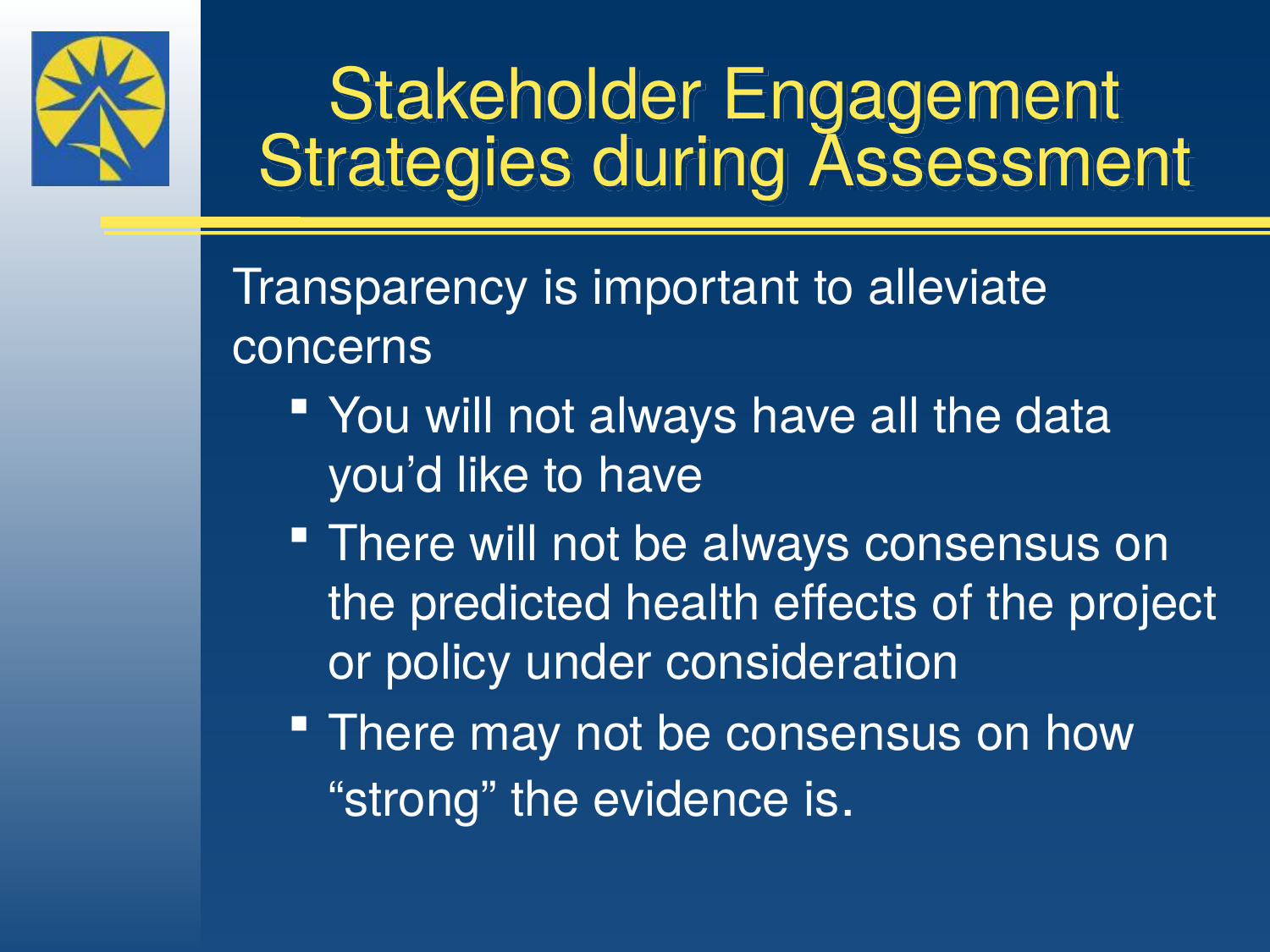

# Stakeholder Engagement Strategies during Assessment
Transparency is important to alleviate concerns
You will not always have all the data you’d like to have
There will not be always consensus on the predicted health effects of the project or policy under consideration
There may not be consensus on how “strong” the evidence is.